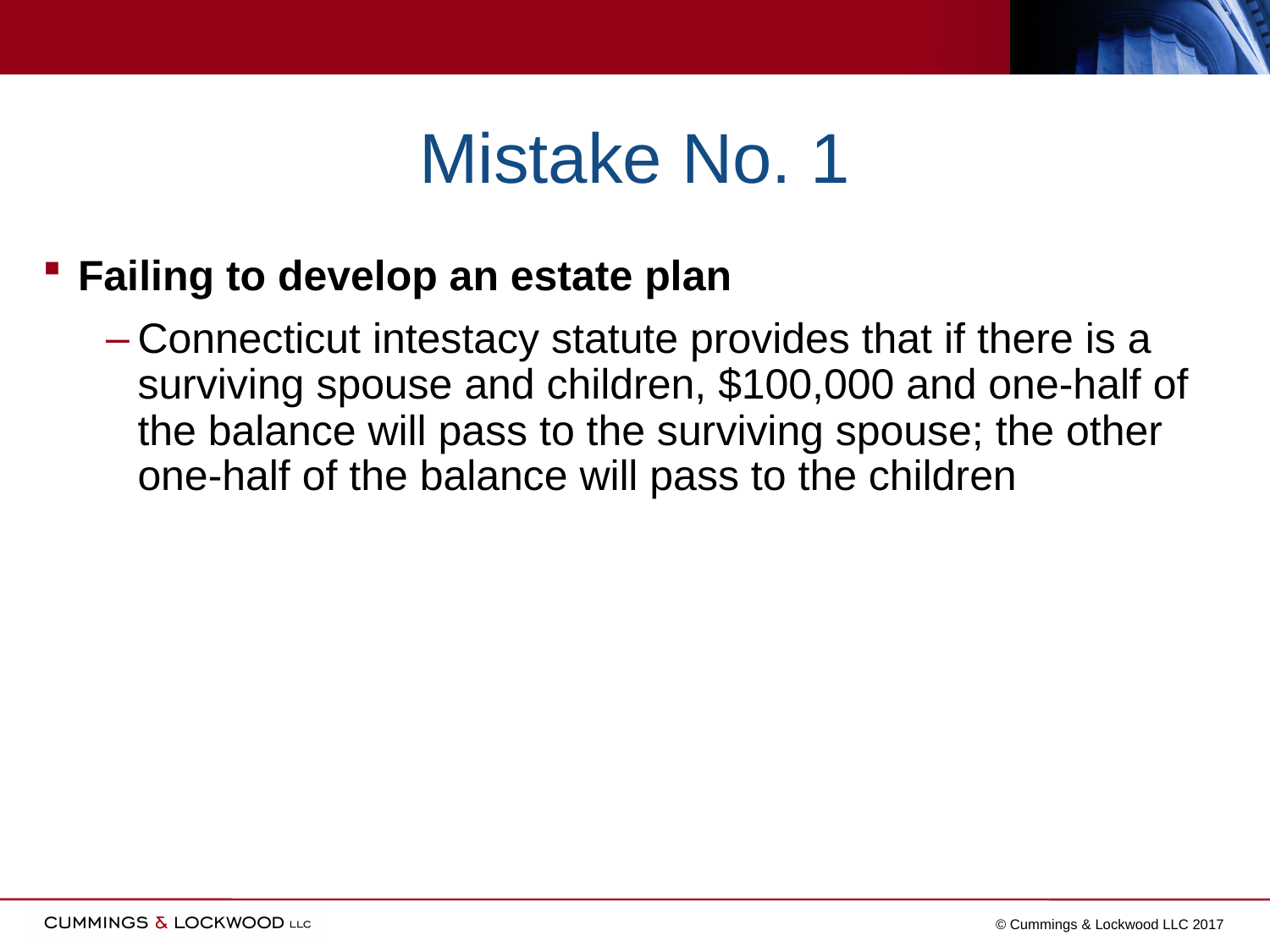

# Mistake No. 1
Failing to develop an estate plan
Connecticut intestacy statute provides that if there is a surviving spouse and children, $100,000 and one-half of the balance will pass to the surviving spouse; the other one-half of the balance will pass to the children